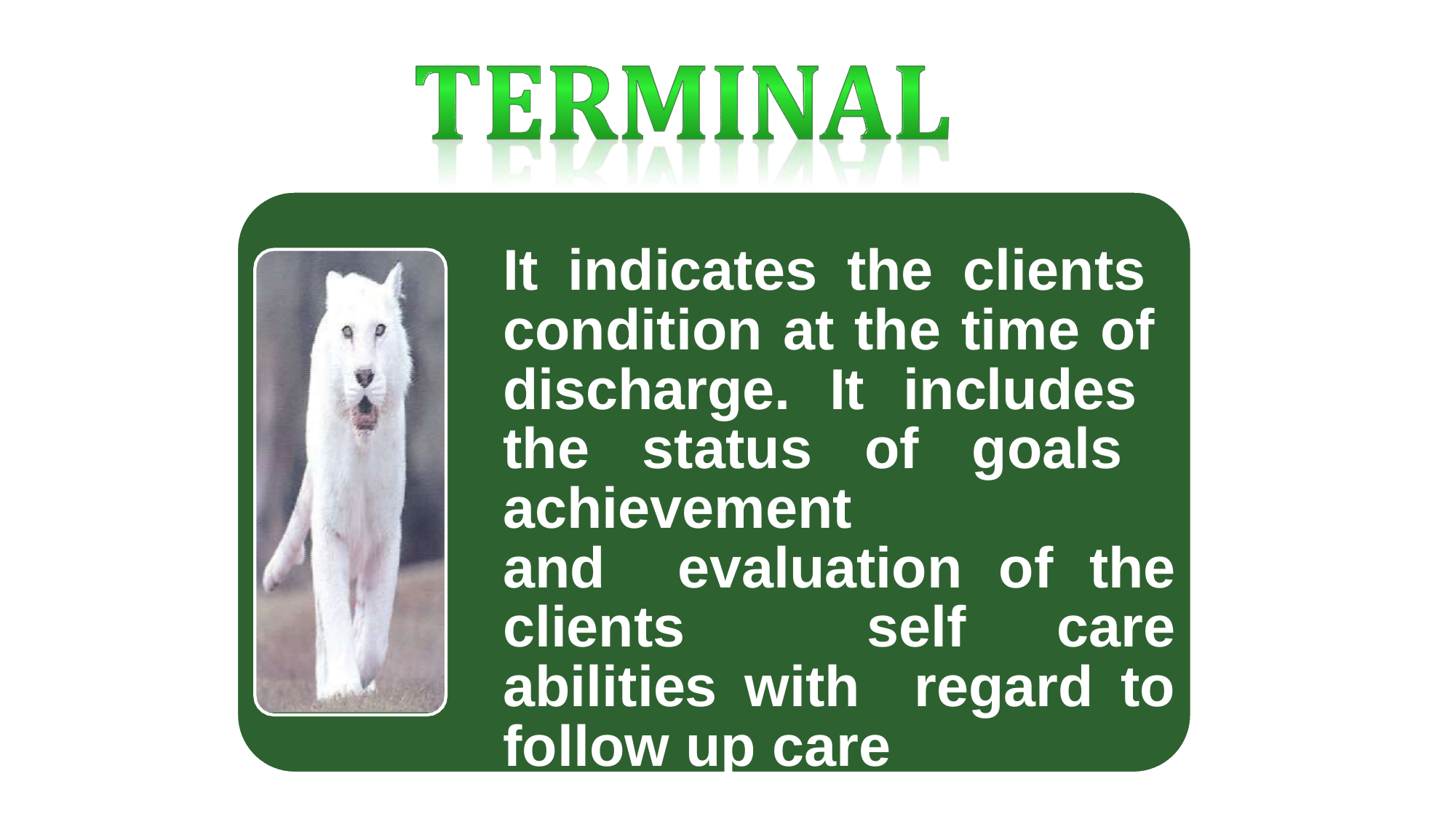

It indicates the clients  condition at the time of  discharge. It includes  the status of goals  achievement	and  evaluation of the clients  self care abilities with  regard to follow up care